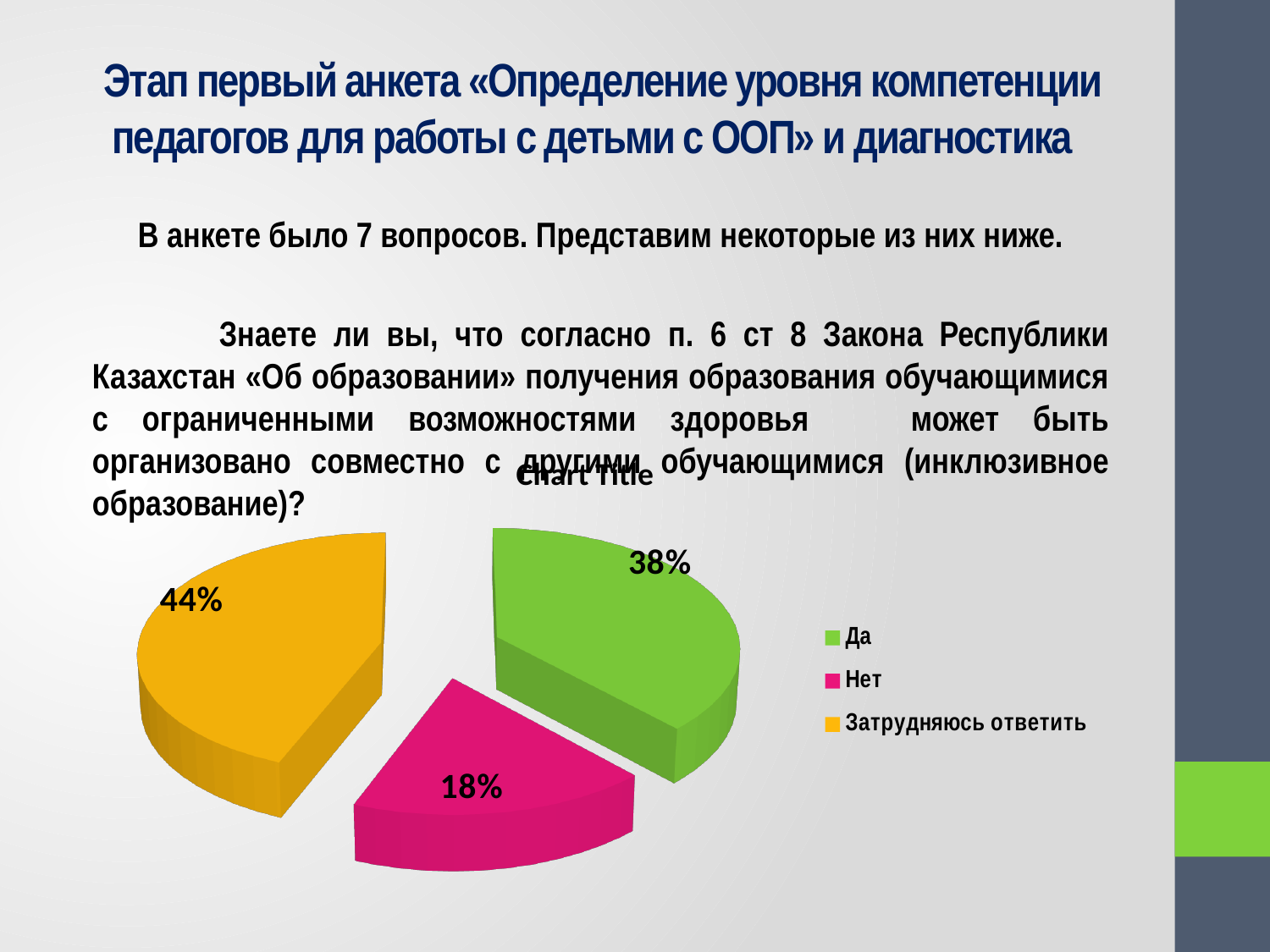

# Этап первый анкета «Определение уровня компетенции педагогов для работы с детьми с ООП» и диагностика
В анкете было 7 вопросов. Представим некоторые из них ниже.

	Знаете ли вы, что согласно п. 6 ст 8 Закона Республики Казахстан «Об образовании» получения образования обучающимися с ограниченными возможностями здоровья   может быть организовано совместно с другими обучающимися (инклюзивное образование)?

[unsupported chart]